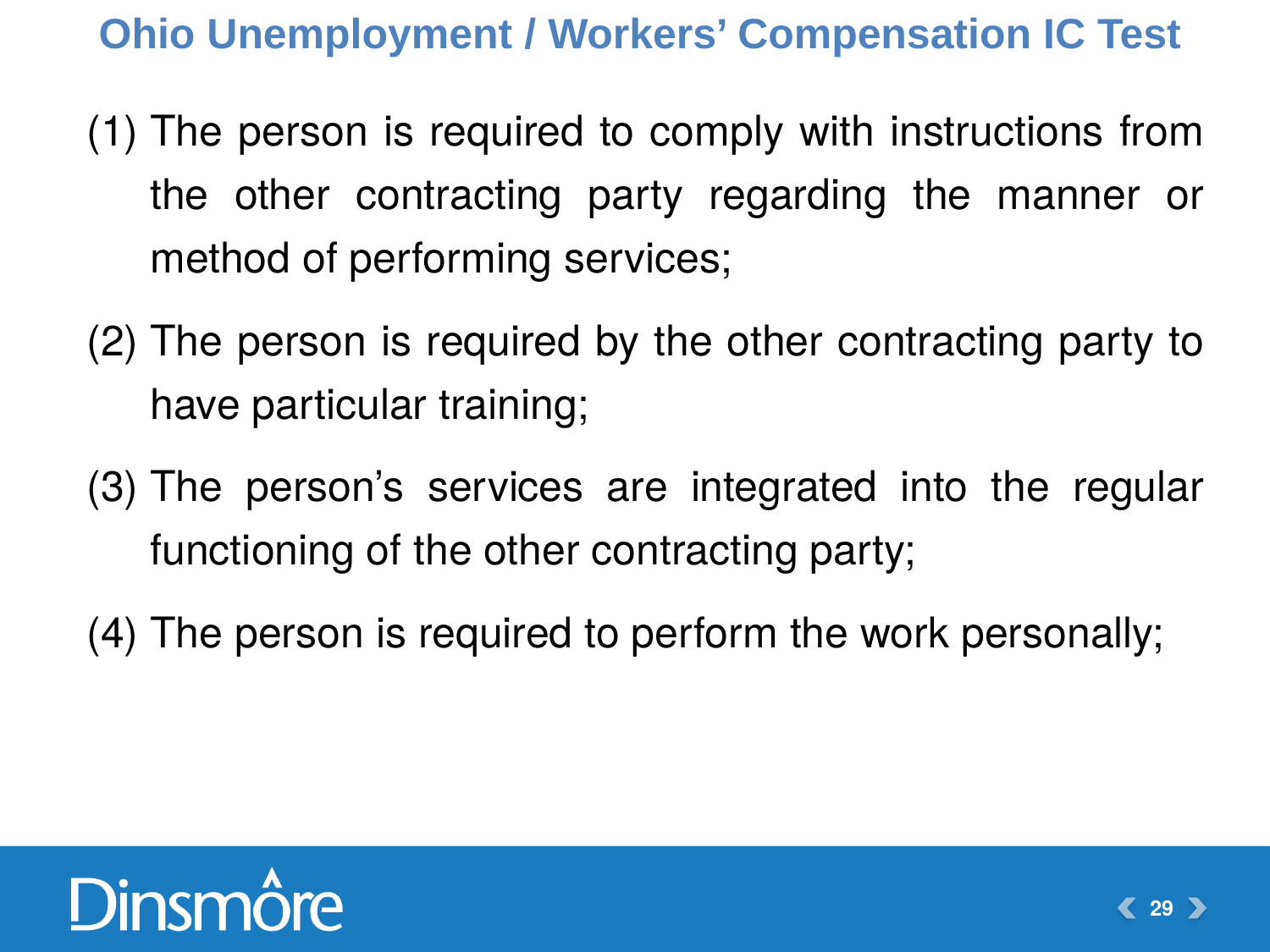

Ohio Unemployment / Workers’ Compensation IC Test
The person is required to comply with instructions from the other contracting party regarding the manner or method of performing services;
The person is required by the other contracting party to have particular training;
The person’s services are integrated into the regular functioning of the other contracting party;
The person is required to perform the work personally;

29